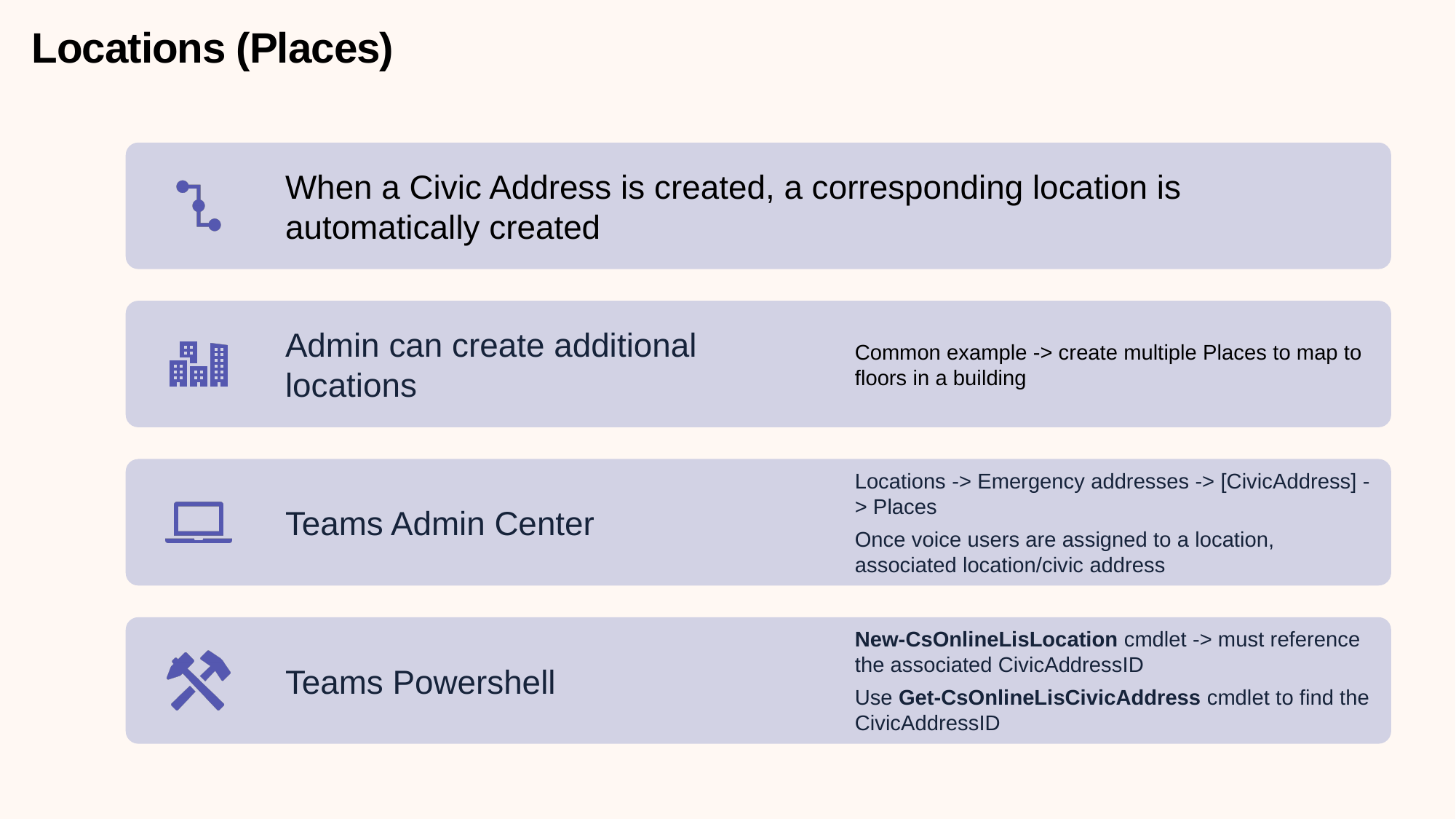

Locations (Places)
When a Civic Address is created, a corresponding location is automatically created
Admin can create additional locations
Common example -> create multiple Places to map to floors in a building
Teams Admin Center
Locations -> Emergency addresses -> [CivicAddress] -> Places
Once voice users are assigned to a location, associated location/civic address
Teams Powershell
New-CsOnlineLisLocation cmdlet -> must reference the associated CivicAddressID
Use Get-CsOnlineLisCivicAddress cmdlet to find the CivicAddressID